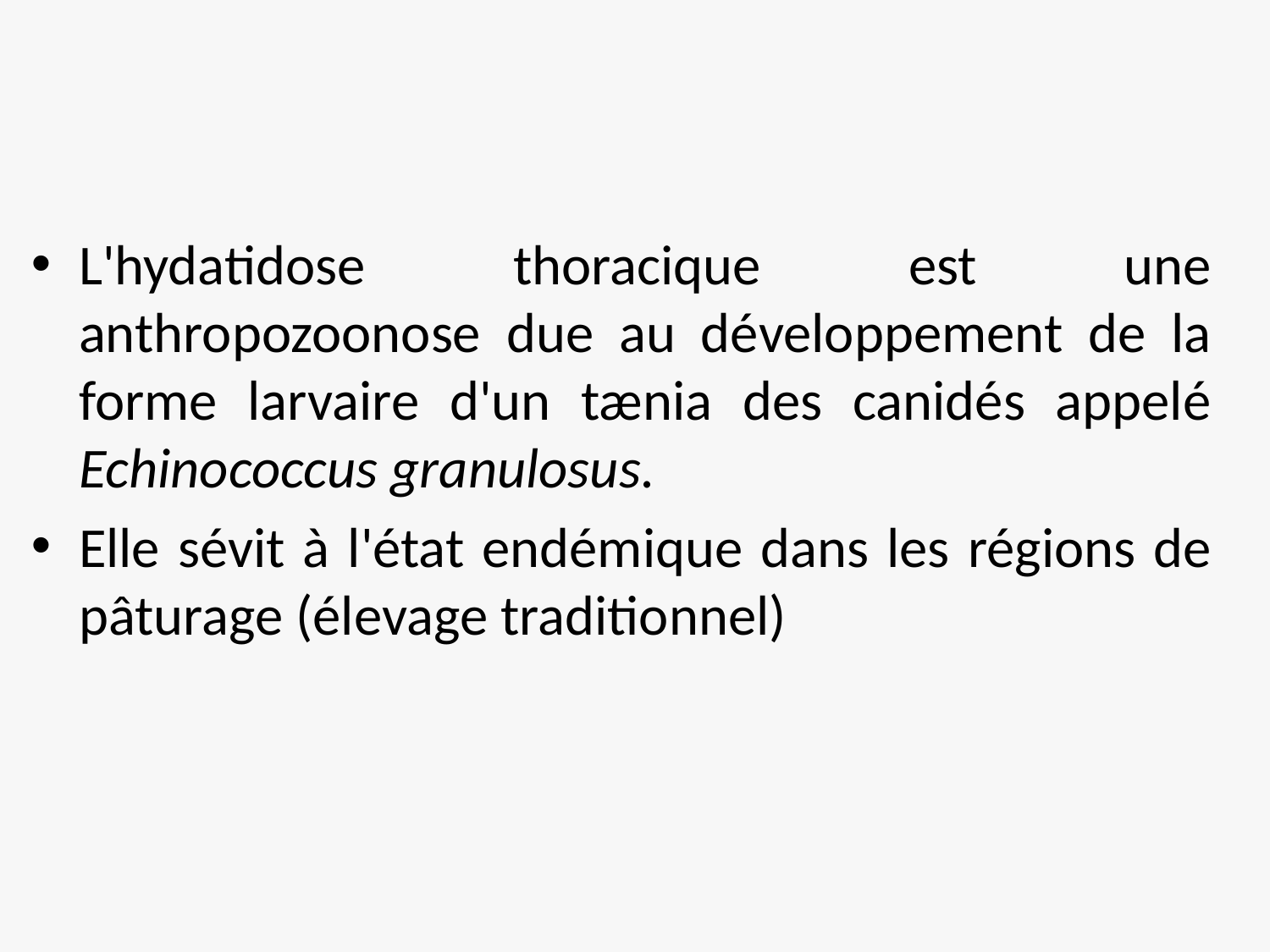

L'hydatidose thoracique est une anthropozoonose due au développement de la forme larvaire d'un tænia des canidés appelé Echinococcus granulosus.
Elle sévit à l'état endémique dans les régions de pâturage (élevage traditionnel)